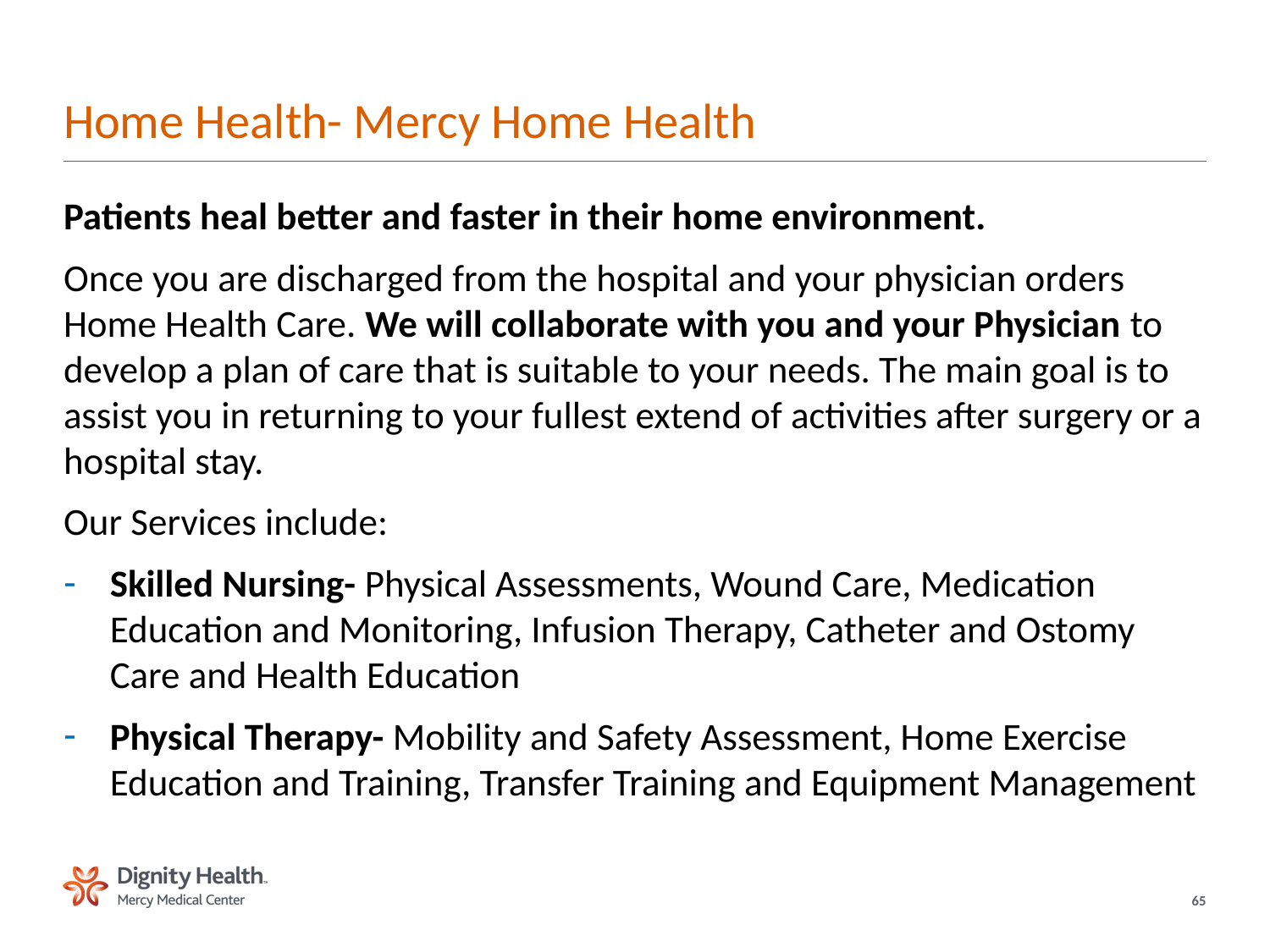

# Home Health- Mercy Home Health
Patients heal better and faster in their home environment.
Once you are discharged from the hospital and your physician orders Home Health Care. We will collaborate with you and your Physician to develop a plan of care that is suitable to your needs. The main goal is to assist you in returning to your fullest extend of activities after surgery or a hospital stay.
Our Services include:
Skilled Nursing- Physical Assessments, Wound Care, Medication Education and Monitoring, Infusion Therapy, Catheter and Ostomy Care and Health Education
Physical Therapy- Mobility and Safety Assessment, Home Exercise Education and Training, Transfer Training and Equipment Management

65